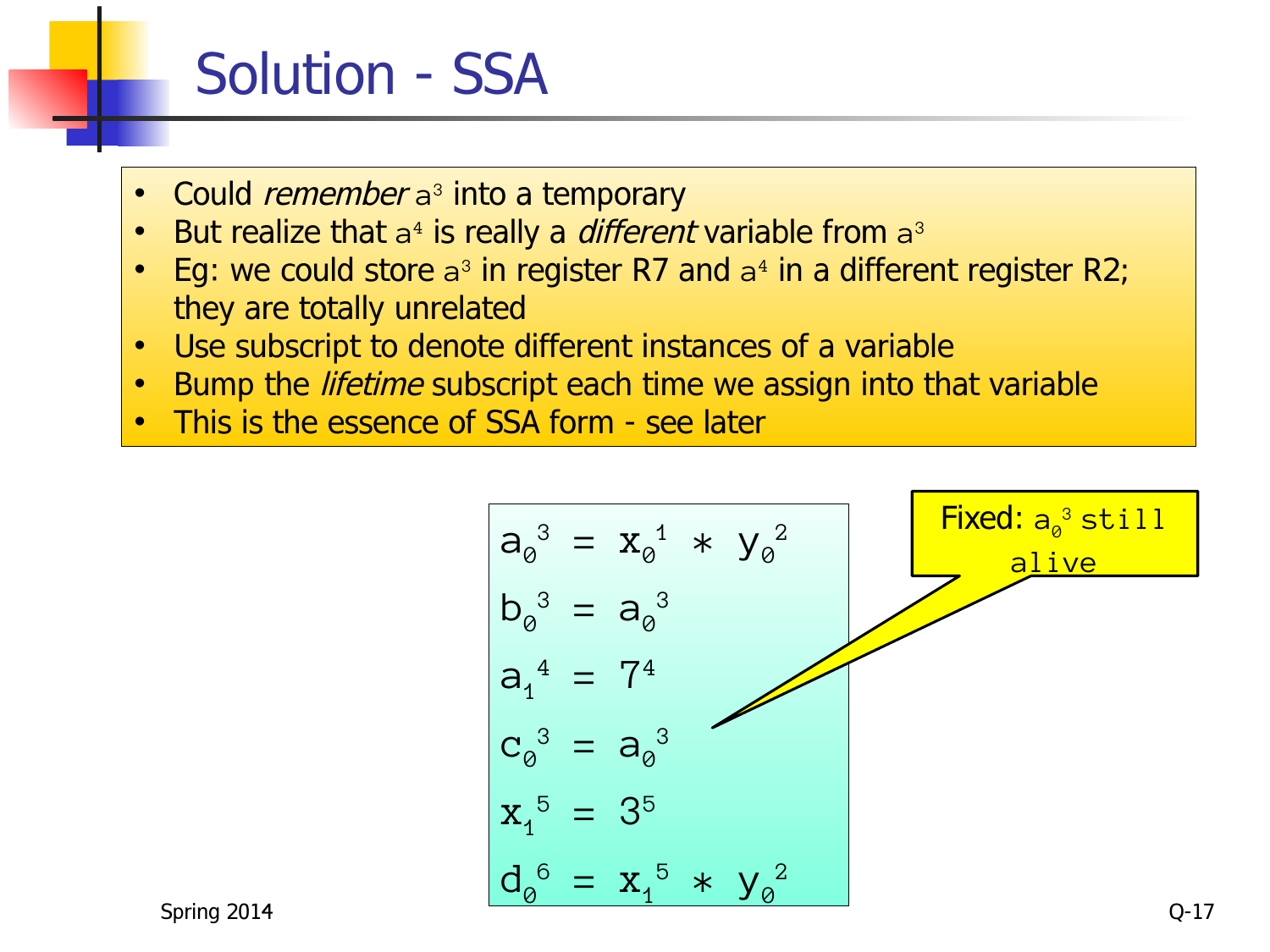

# Solution - SSA
Could remember a3 into a temporary
But realize that a4 is really a different variable from a3
Eg: we could store a3 in register R7 and a4 in a different register R2; they are totally unrelated
Use subscript to denote different instances of a variable
Bump the lifetime subscript each time we assign into that variable
This is the essence of SSA form - see later
Fixed: a03 still alive

a03 = x01 * y02
b03 = a03
a14 = 74
c03 = a03
x15 = 35
d06 = x15 * y02
Spring 2014
Q-17